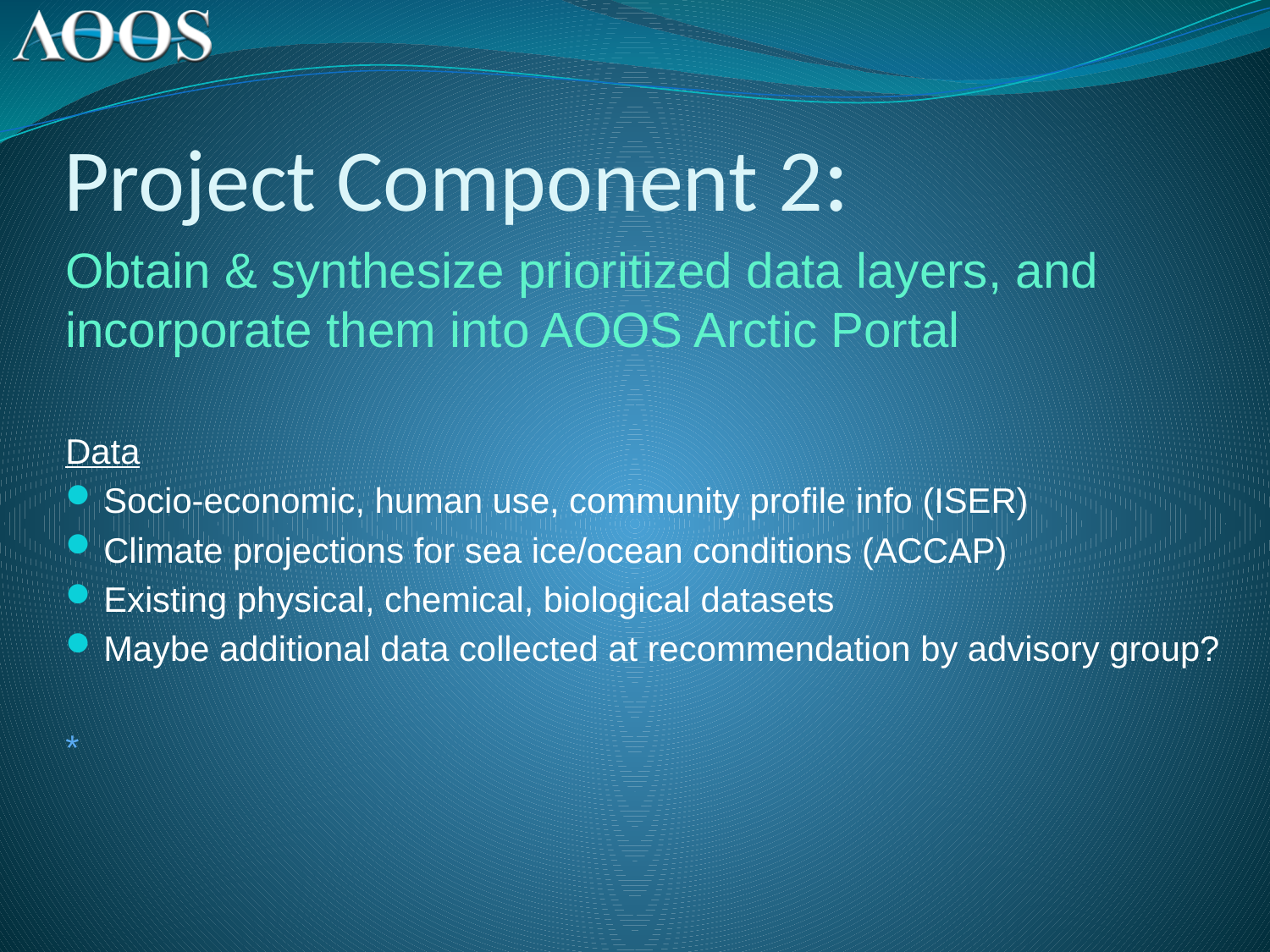

# Project Component 2:
Obtain & synthesize prioritized data layers, and incorporate them into AOOS Arctic Portal

Data
Socio-economic, human use, community profile info (ISER)
Climate projections for sea ice/ocean conditions (ACCAP)
Existing physical, chemical, biological datasets
Maybe additional data collected at recommendation by advisory group?

*